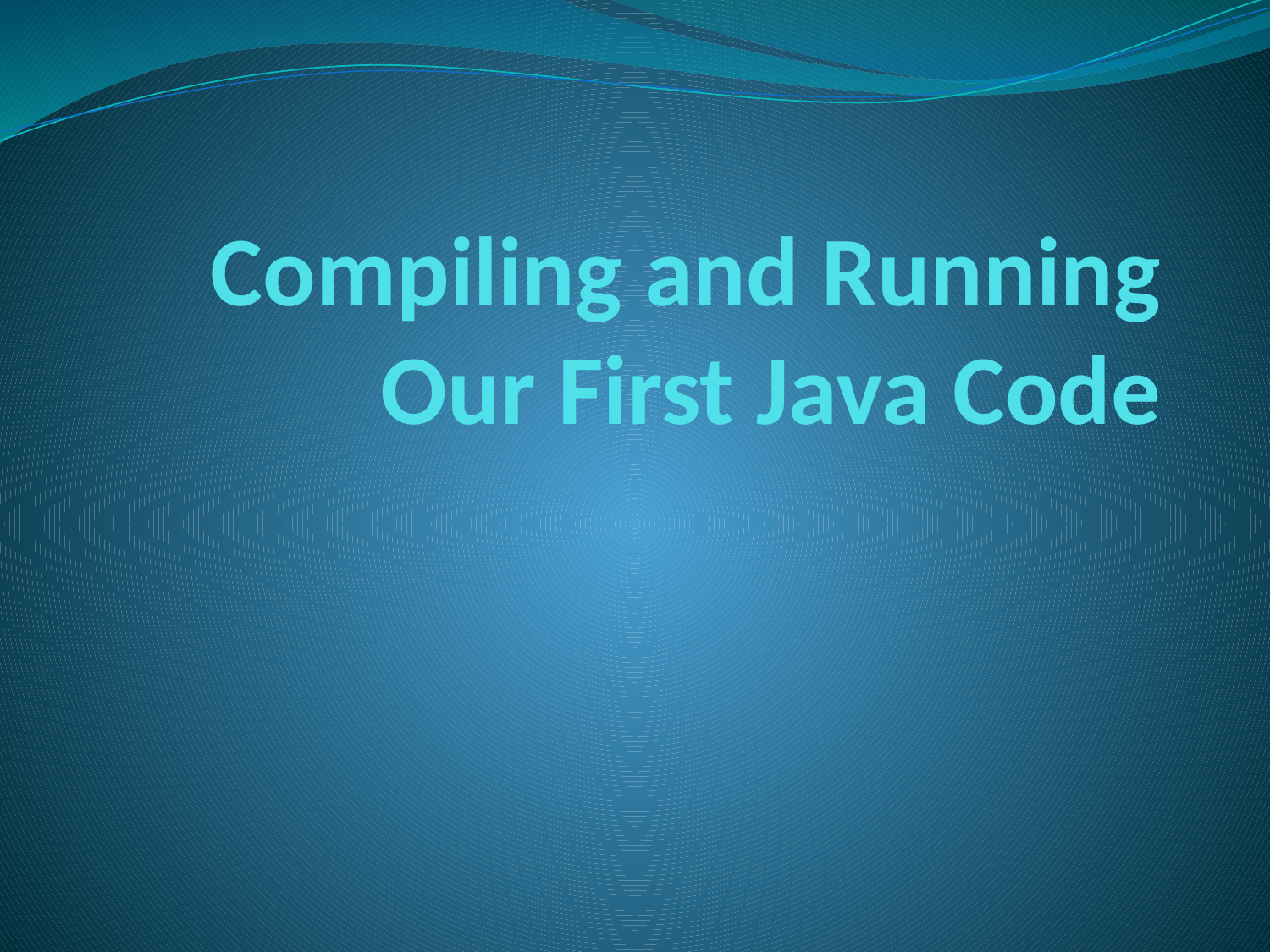

# Compiling and Running Our First Java Code